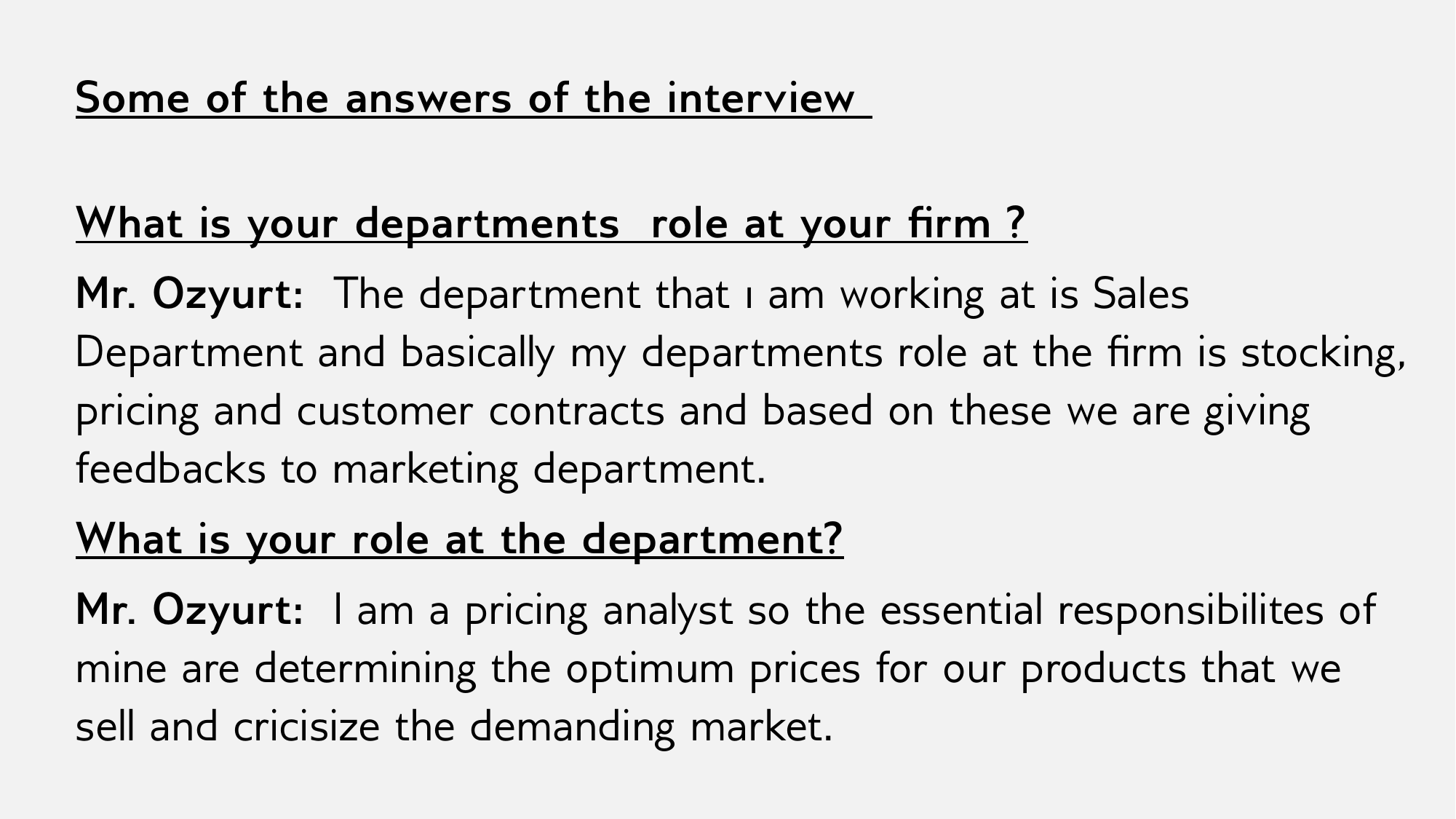

Some of the answers of the interview
What is your departments  role at your firm ?
Mr. Ozyurt:  The department that ı am working at is Sales Department and basically my departments role at the firm is stocking, pricing and customer contracts and based on these we are giving feedbacks to marketing department.
What is your role at the department?
Mr. Ozyurt:  I am a pricing analyst so the essential responsibilites of mine are determining the optimum prices for our products that we sell and cricisize the demanding market.